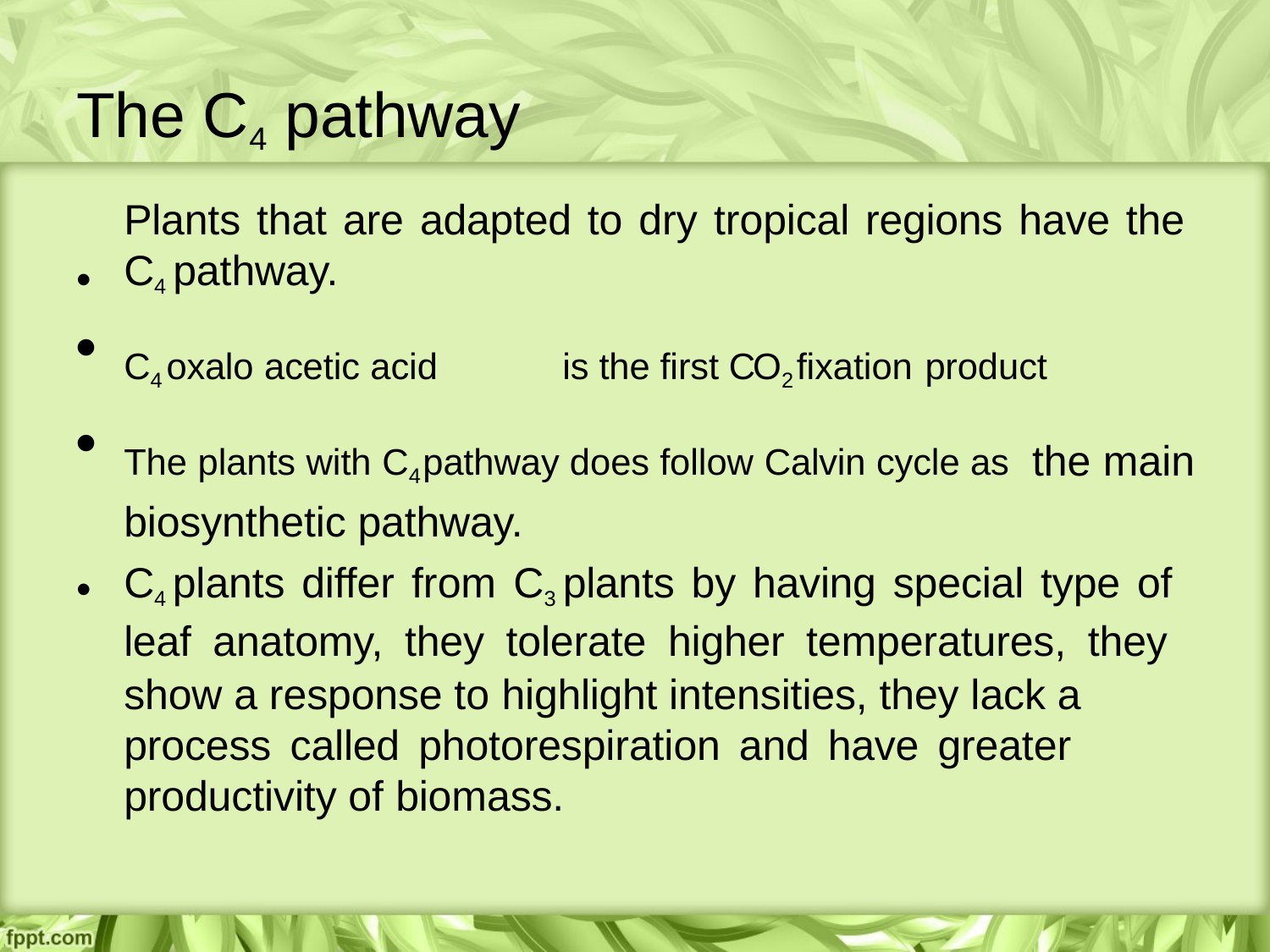

# The C4 pathway
Plants that are adapted to dry tropical regions have the  C4 pathway.
C4   oxalo acetic acid	is the first CO2 fixation product
The plants with C4 pathway does follow Calvin cycle as  the main biosynthetic pathway.
C4 plants differ from C3 plants by having special type of  leaf anatomy, they tolerate higher temperatures, they  show a response to highlight intensities, they lack a
process called photorespiration and have greater  productivity of biomass.
•
•